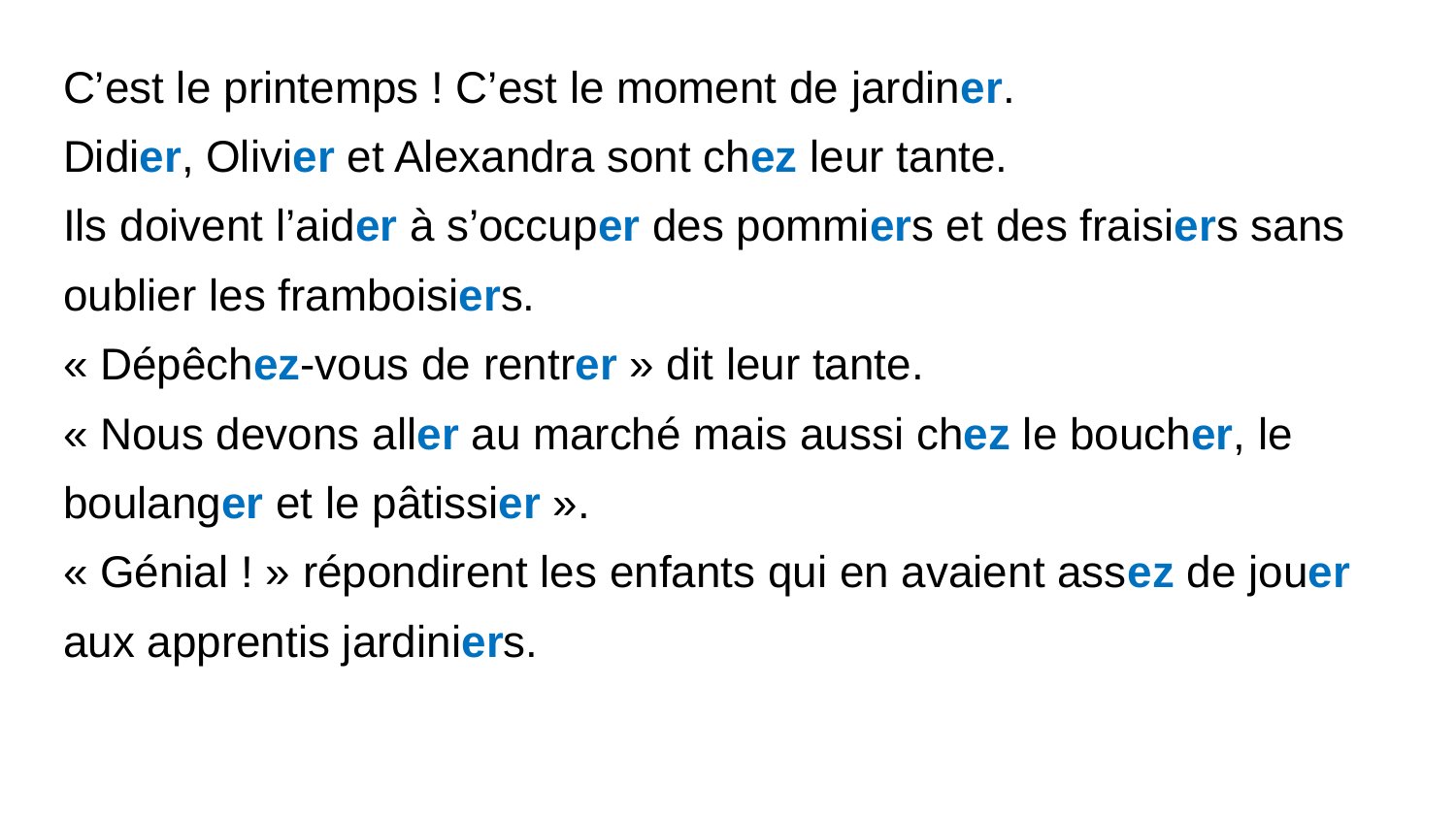

C’est le printemps ! C’est le moment de jardiner.
Didier, Olivier et Alexandra sont chez leur tante.
Ils doivent l’aider à s’occuper des pommiers et des fraisiers sans oublier les framboisiers.
« Dépêchez-vous de rentrer » dit leur tante.
« Nous devons aller au marché mais aussi chez le boucher, le boulanger et le pâtissier ».
« Génial ! » répondirent les enfants qui en avaient assez de jouer aux apprentis jardiniers.